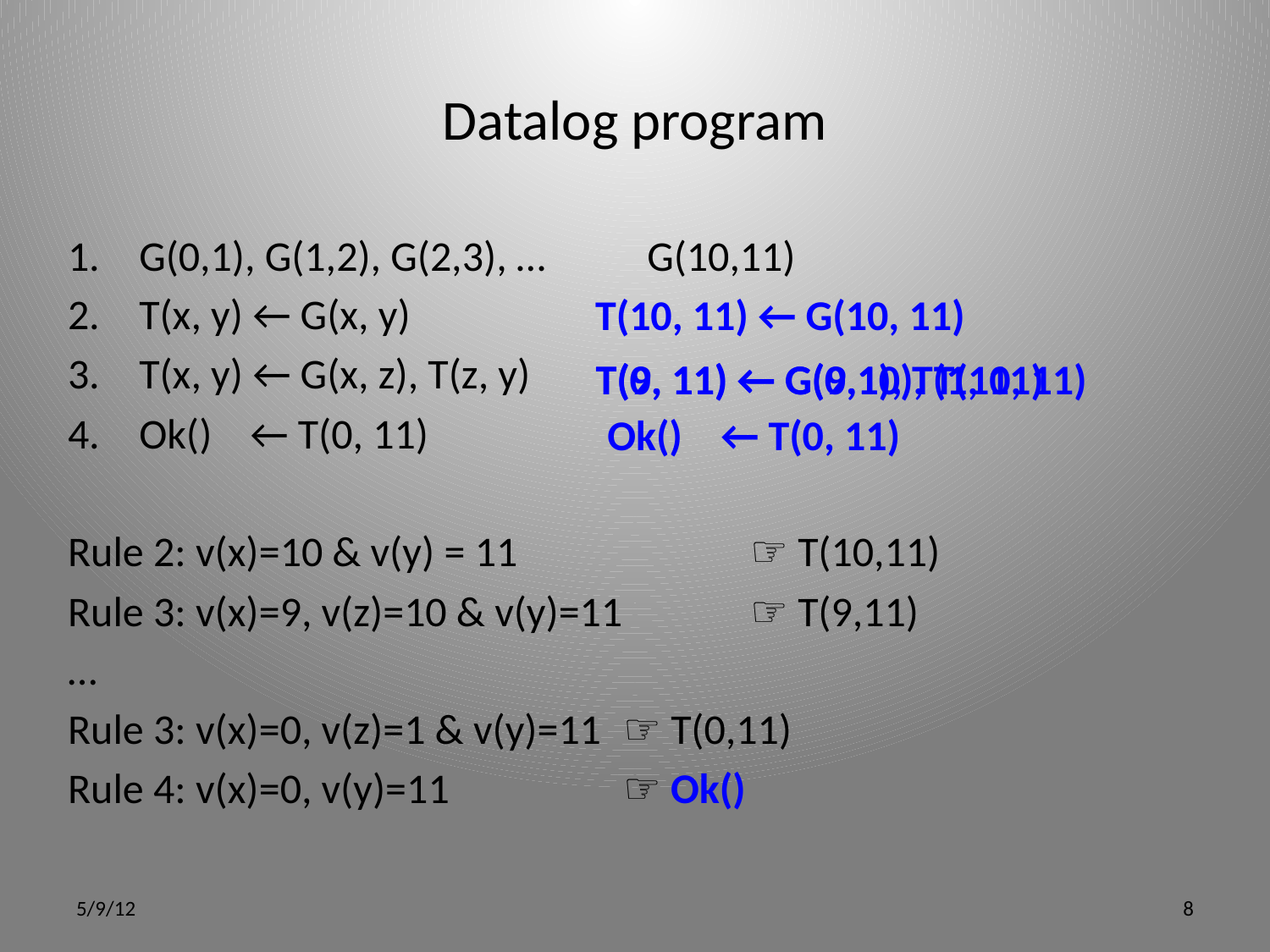

# Datalog program
G(0,1), G(1,2), G(2,3), …	G(10,11)
T(x, y) ← G(x, y)
T(x, y) ← G(x, z), T(z, y)
Ok()    ← T(0, 11)

Rule 2: v(x)=10 & v(y) = 11 		☞ T(10,11)
Rule 3: v(x)=9, v(z)=10 & v(y)=11 	☞ T(9,11)
…
Rule 3: v(x)=0, v(z)=1 & v(y)=11 	☞ T(0,11)
Rule 4: v(x)=0, v(y)=11 		☞ Ok()

T(10, 11) ← G(10, 11)
T(9, 11) ← G(9,10), T(10, 11)
T(0, 11) ← G(0,1), T(1, 11)
Ok()    ← T(0, 11)
5/9/12
8